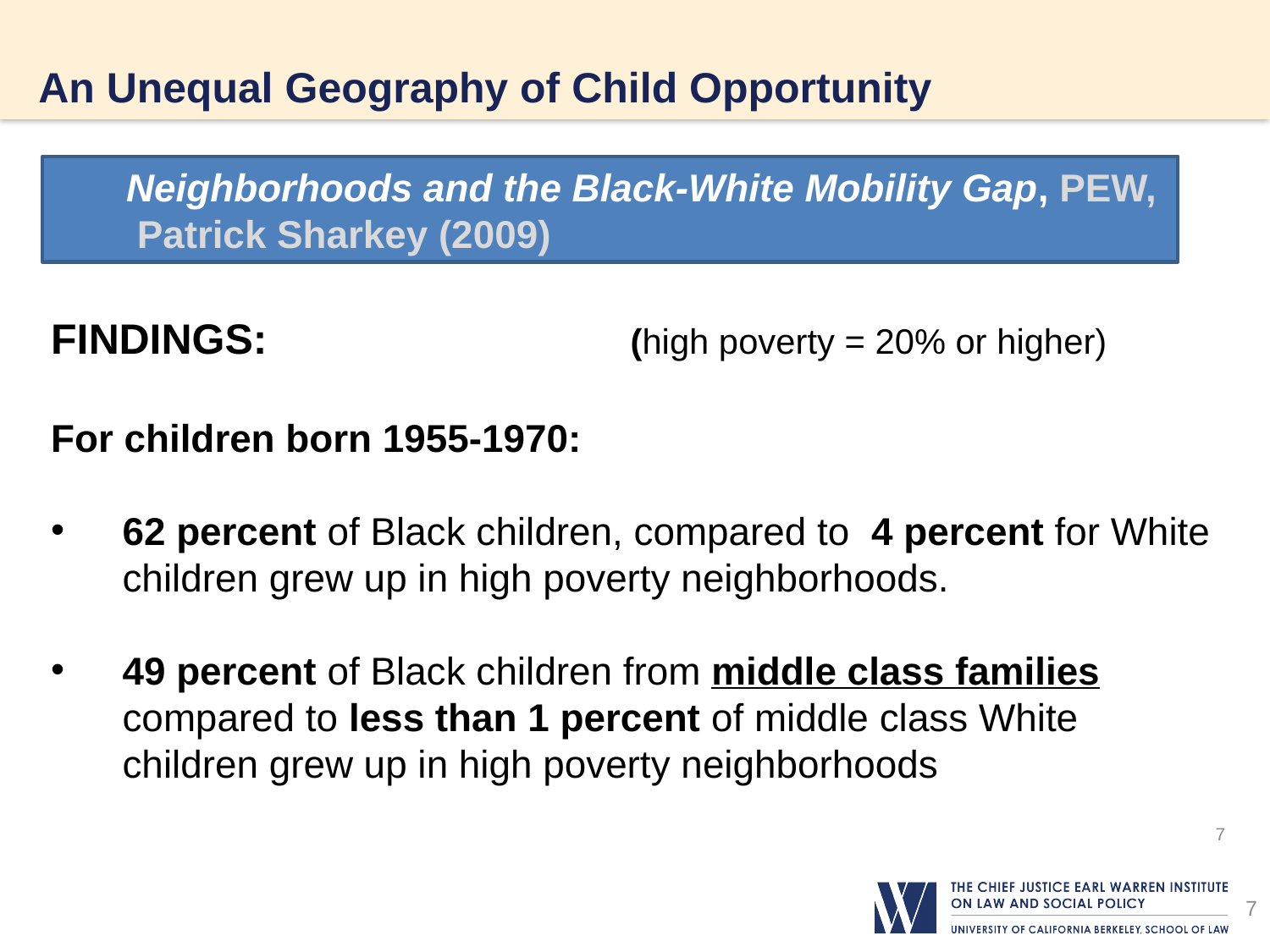

# An Unequal Geography of Child Opportunity
	Neighborhoods and the Black-White Mobility Gap, PEW,  Patrick Sharkey (2009)
FINDINGS:          		(high poverty = 20% or higher)

For children born 1955-1970:

62 percent of Black children, compared to  4 percent for White children grew up in high poverty neighborhoods.

49 percent of Black children from middle class families compared to less than 1 percent of middle class White children grew up in high poverty neighborhoods
7